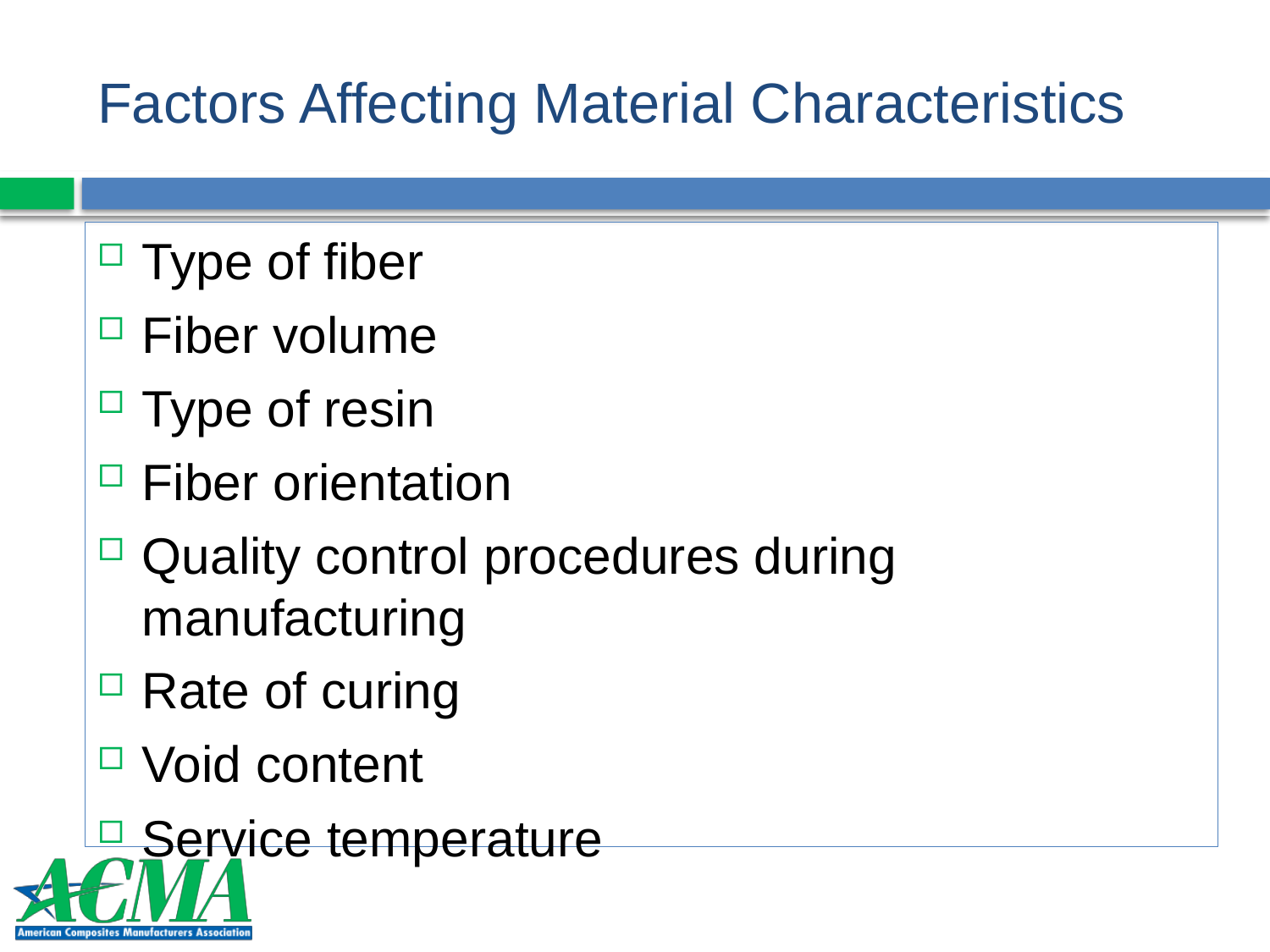

# Factors Affecting Material Characteristics
Type of fiber
Fiber volume
Type of resin
Fiber orientation
Quality control procedures during manufacturing
Rate of curing
Void content
Service temperature